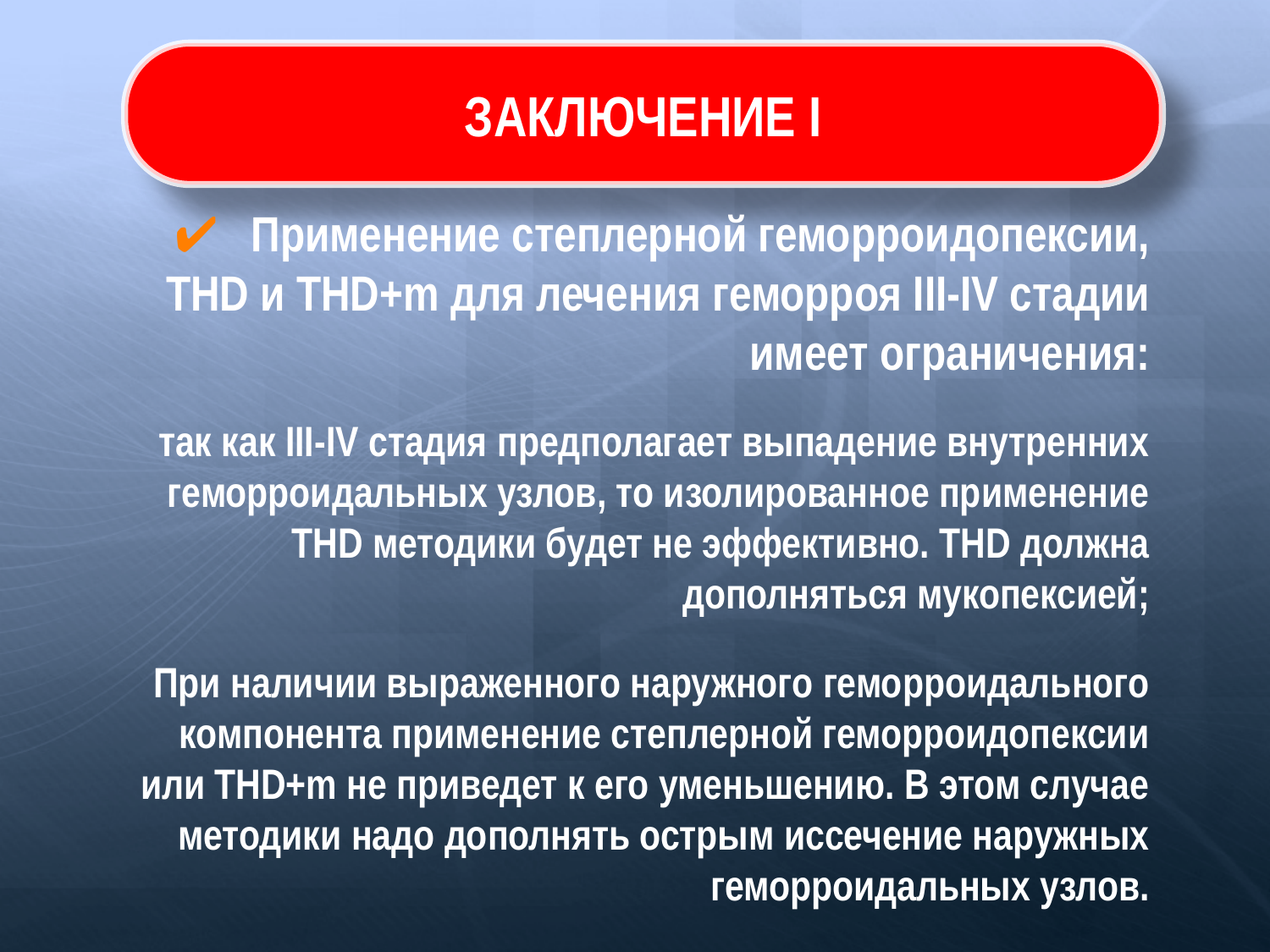

ЗАКЛЮЧЕНИЕ I
✔   Применение степлерной геморроидопексии, THD и THD+m для лечения геморроя III-IV стадии имеет ограничения:
так как III-IV стадия предполагает выпадение внутренних геморроидальных узлов, то изолированное применение THD методики будет не эффективно. THD должна дополняться мукопексией;
При наличии выраженного наружного геморроидального компонента применение степлерной геморроидопексии или THD+m не приведет к его уменьшению. В этом случае методики надо дополнять острым иссечение наружных геморроидальных узлов.